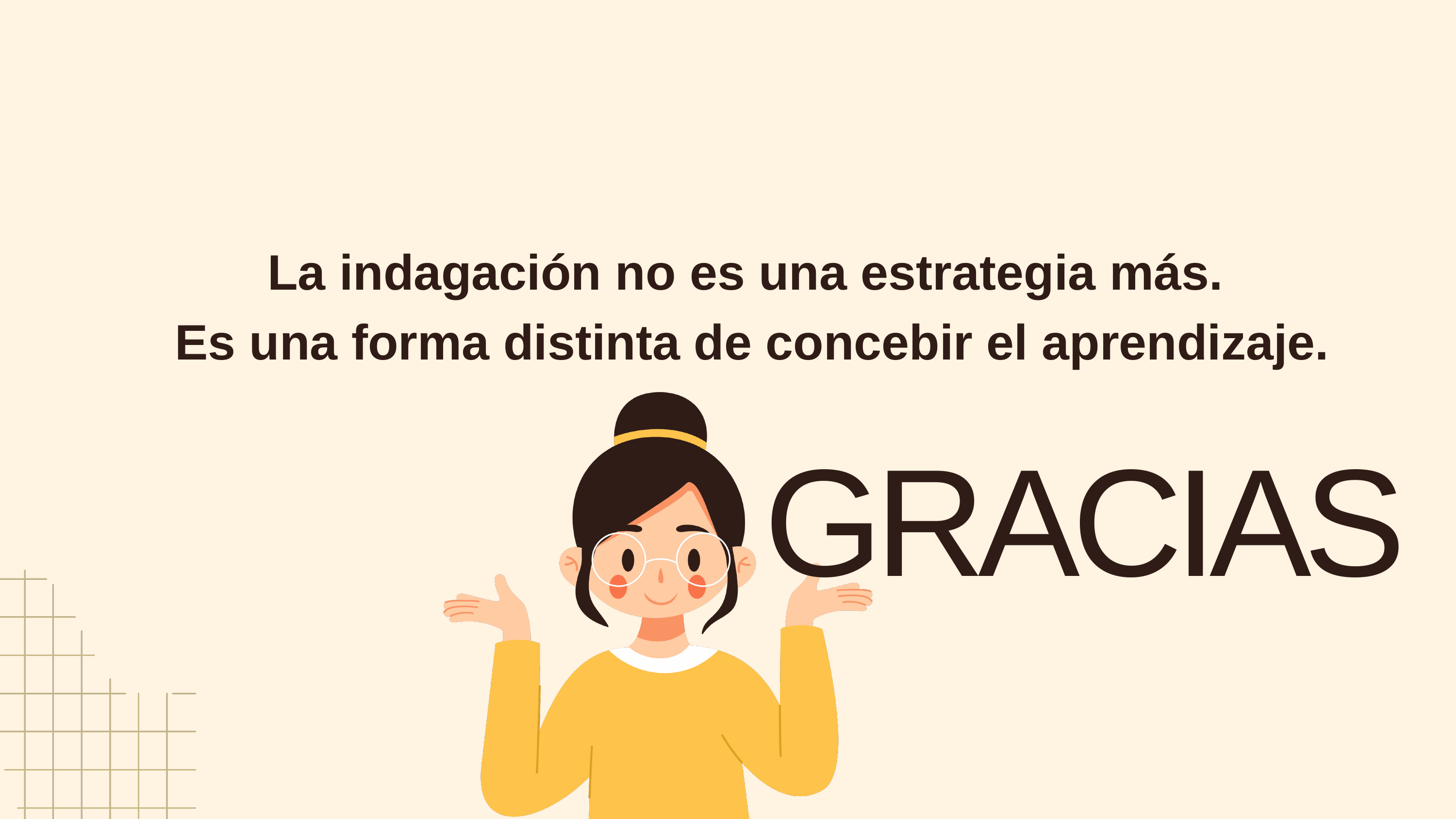

La indagación no es una estrategia más.
 Es una forma distinta de concebir el aprendizaje.

GRACIAS